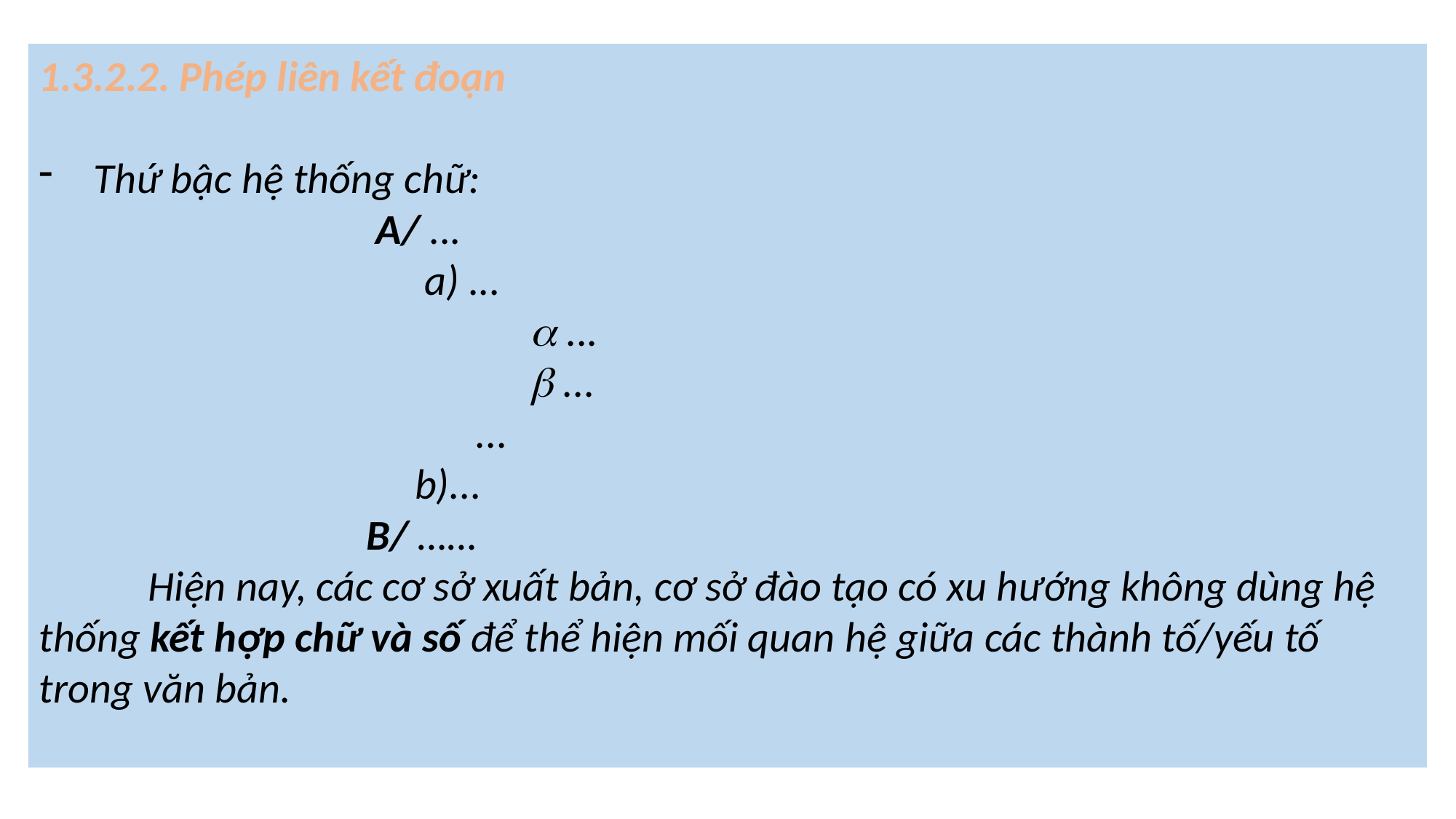

1.3.2.2. Phép liên kết đoạn

Thứ bậc hệ thống chữ:
			 A/ ...
			      a) ...
				α ...
				β ...
				...
			     b)...
			B/ ……
	Hiện nay, các cơ sở xuất bản, cơ sở đào tạo có xu hướng không dùng hệ thống kết hợp chữ và số để thể hiện mối quan hệ giữa các thành tố/yếu tố trong văn bản.